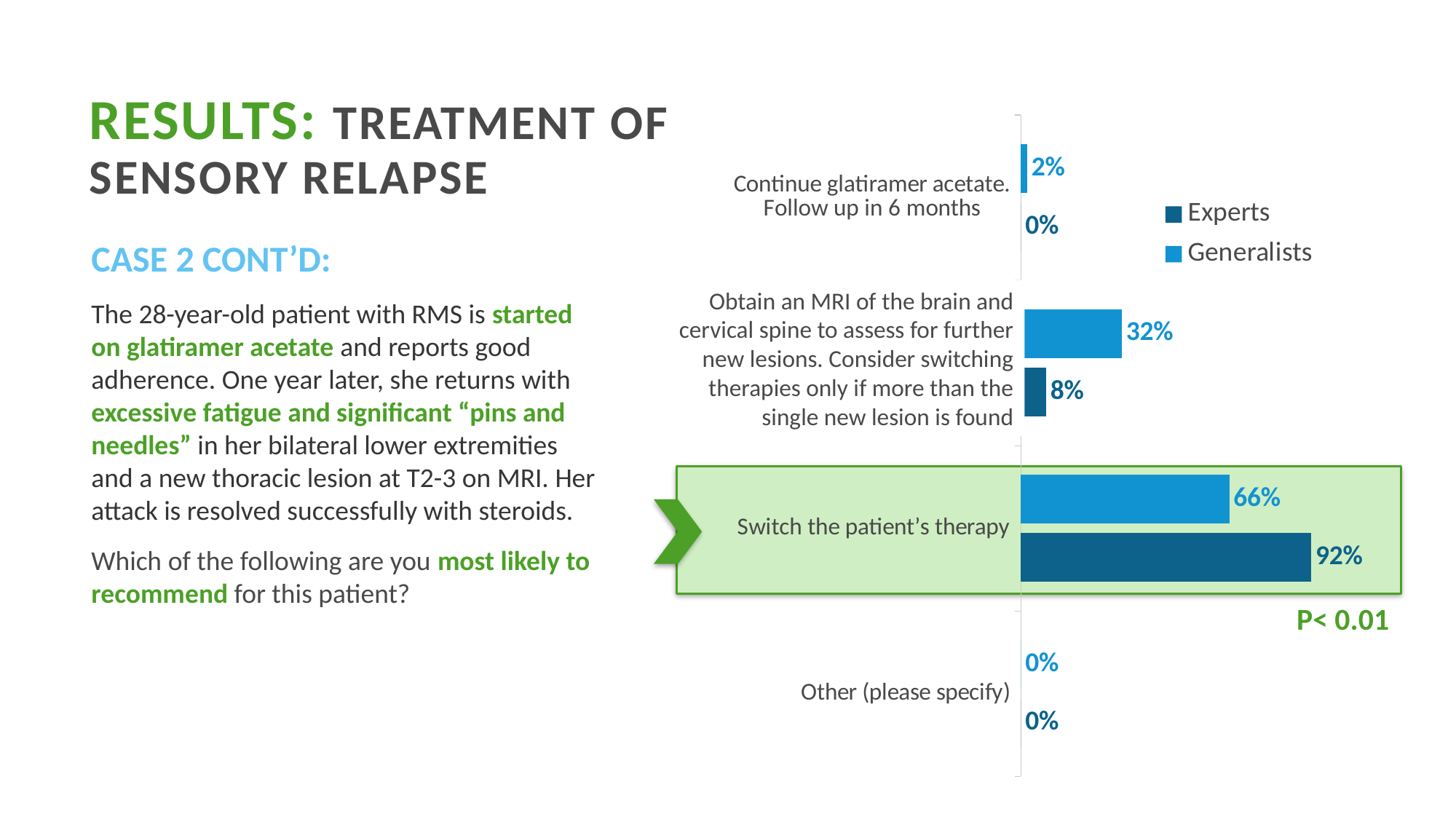

### Chart

| Category | Generalists | Experts |
|---|---|---|
| Continue glatiramer acetate. Follow up in 6 months | 0.02 | 0.0 |
| Obtain an MRI of the brain and cervical spine to assess for further new lesions. Consider switching therapies only if more than the single new lesion is found | 0.32 | 0.08 |
| Switch the patient’s therapy | 0.66 | 0.92 |
| Other (please specify) | 0.0 | 0.0 |
# RESULTS: treatment of sensory relapse
CASE 2 CONT’D:
The 28-year-old patient with RMS is started on glatiramer acetate and reports good adherence. One year later, she returns with excessive fatigue and significant “pins and needles” in her bilateral lower extremities and a new thoracic lesion at T2-3 on MRI. Her attack is resolved successfully with steroids.
Which of the following are you most likely to recommend for this patient?

Obtain an MRI of the brain and cervical spine to assess for further new lesions. Consider switching therapies only if more than the single new lesion is found

P< 0.01